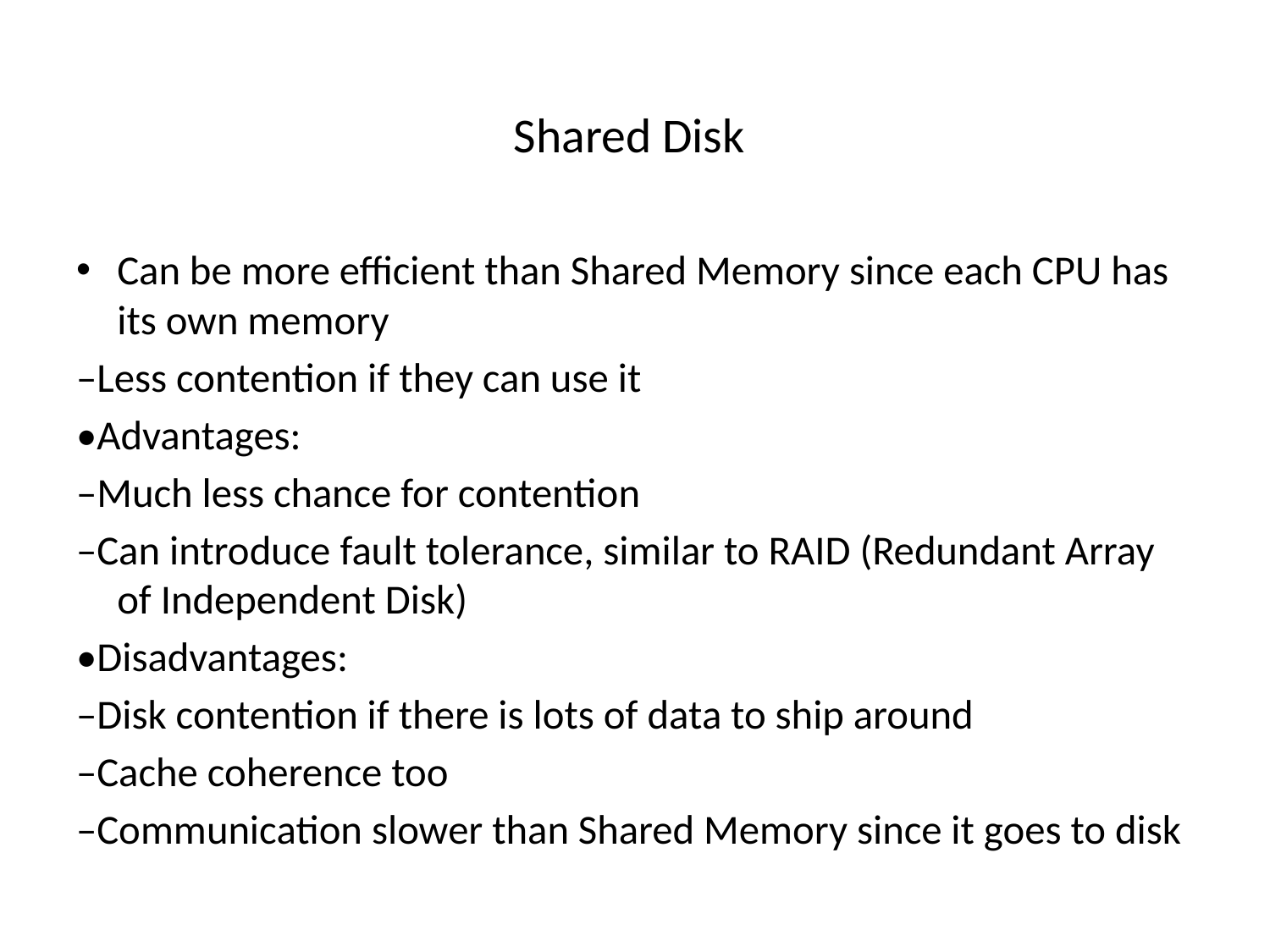

# Shared Disk

Can be more efficient than Shared Memory since each CPU has its own memory
–Less contention if they can use it
•Advantages:
–Much less chance for contention
–Can introduce fault tolerance, similar to RAID (Redundant Array of Independent Disk)
•Disadvantages:
–Disk contention if there is lots of data to ship around
–Cache coherence too
–Communication slower than Shared Memory since it goes to disk